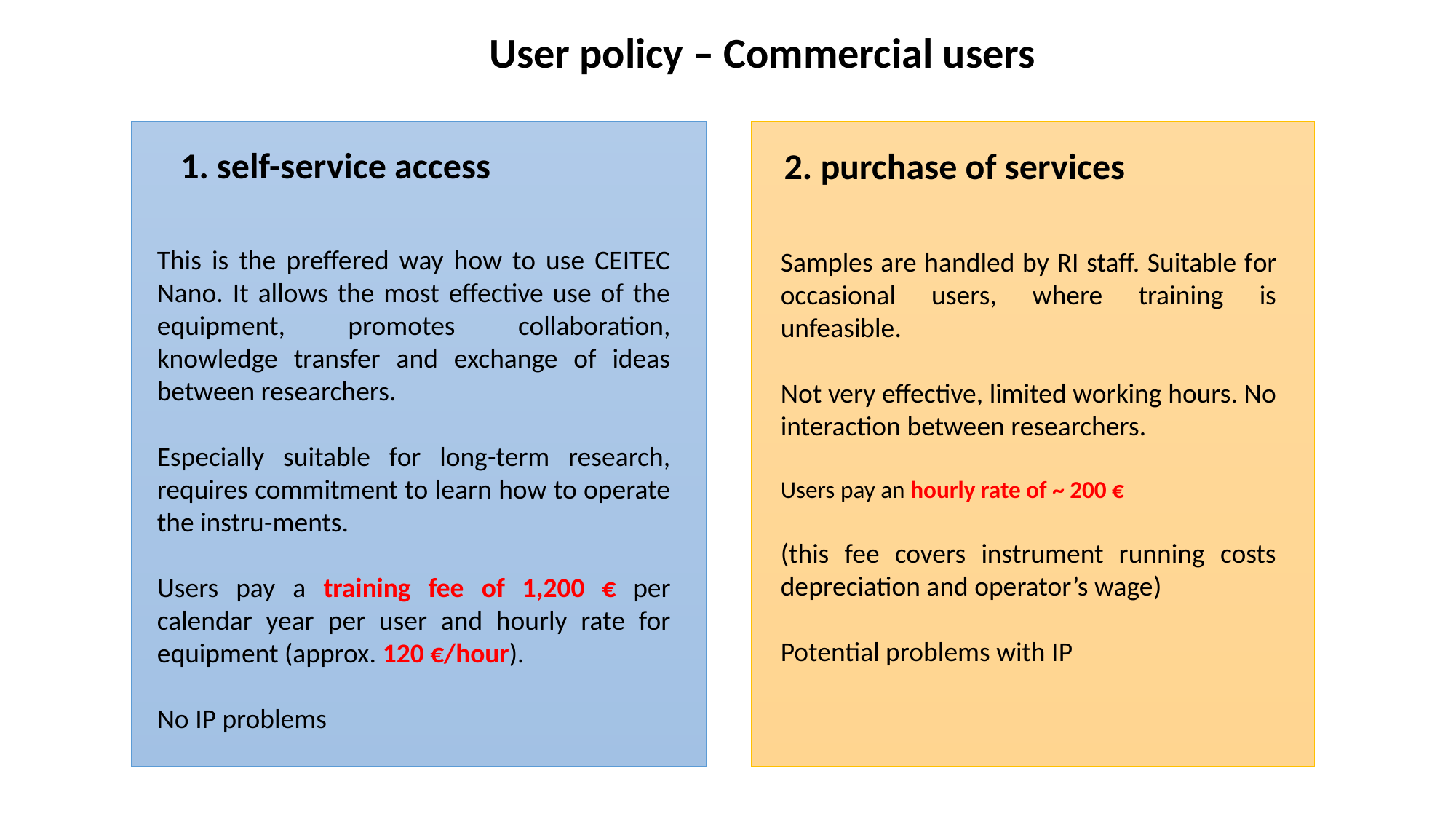

User policy – Commercial users

1. self-service access
2. purchase of services
This is the preffered way how to use CEITEC Nano. It allows the most effective use of the equipment, promotes collaboration, knowledge transfer and exchange of ideas between researchers.

Especially suitable for long-term research, requires commitment to learn how to operate the instru-ments.

Users pay a training fee of 1,200 € per calendar year per user and hourly rate for equipment (approx. 120 €/hour).

No IP problems

Samples are handled by RI staff. Suitable for occasional users, where training is unfeasible.

Not very effective, limited working hours. No interaction between researchers.

Users pay an hourly rate of ~ 200 €

(this fee covers instrument running costs depreciation and operator’s wage)

Potential problems with IP
http://nano.ceitec.cz